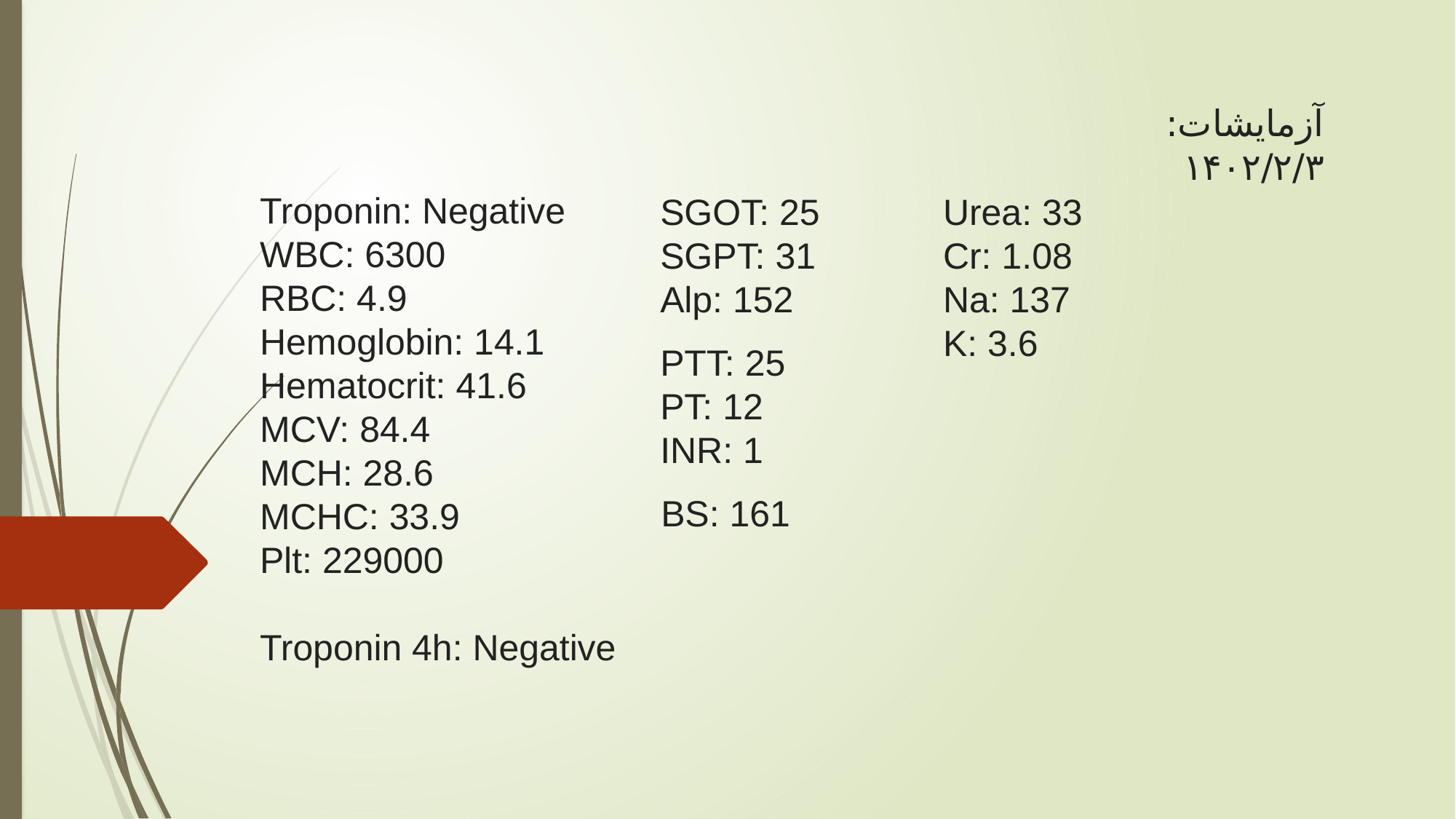

آزمایشات:
۱۴۰۲/۲/۳
Troponin: Negative
WBC: 6300
RBC: 4.9
Hemoglobin: 14.1
Hematocrit: 41.6
MCV: 84.4
MCH: 28.6
MCHC: 33.9
Plt: 229000

Troponin 4h: Negative
SGOT: 25
SGPT: 31
Alp: 152
Urea: 33
Cr: 1.08
Na: 137
K: 3.6
PTT: 25
PT: 12
INR: 1
BS: 161